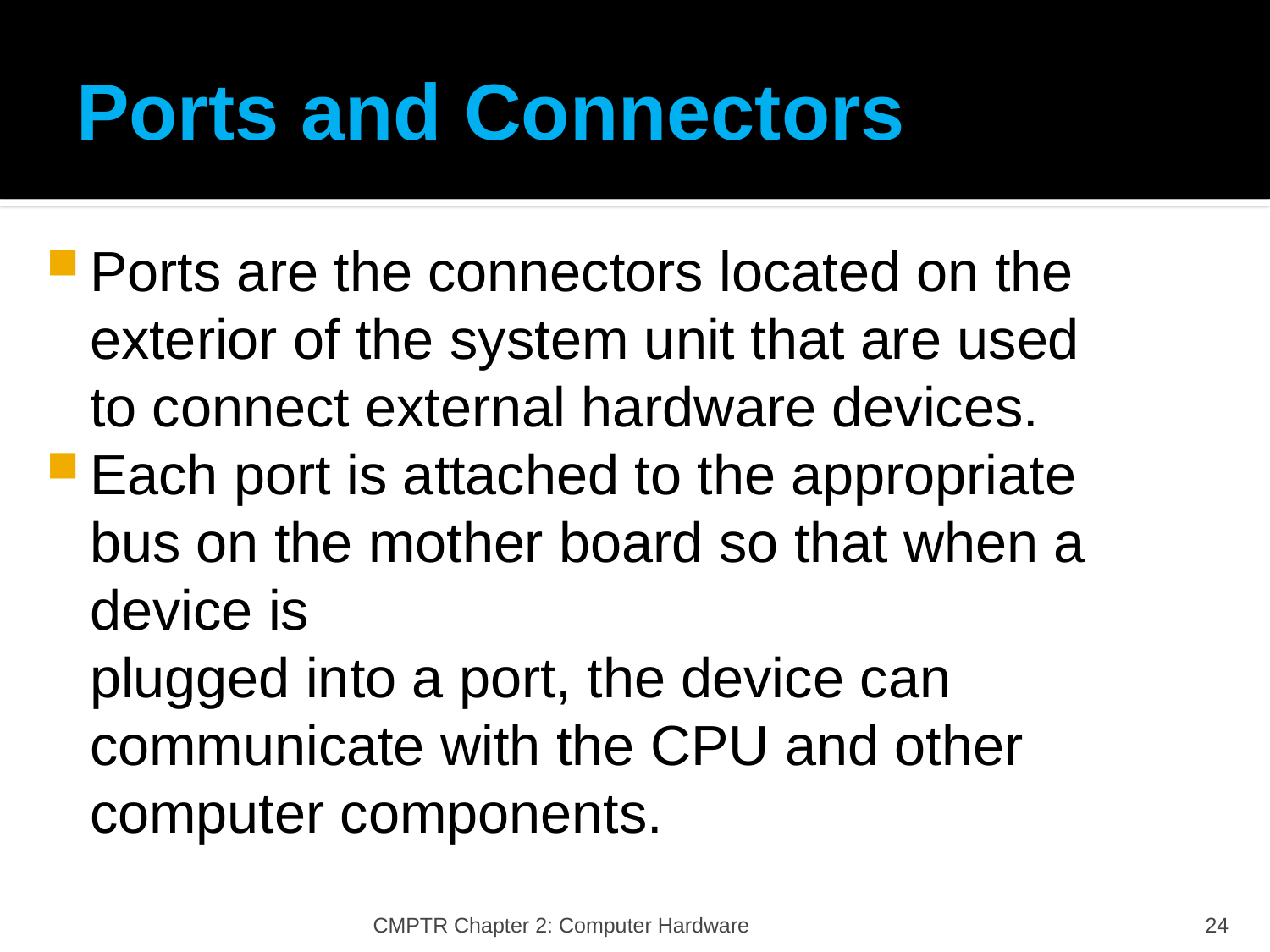

# Ports and Connectors
Ports are the connectors located on the exterior of the system unit that are used to connect external hardware devices.
Each port is attached to the appropriate bus on the mother board so that when a device is
plugged into a port, the device can communicate with the CPU and other computer components.
CMPTR Chapter 2: Computer Hardware
24